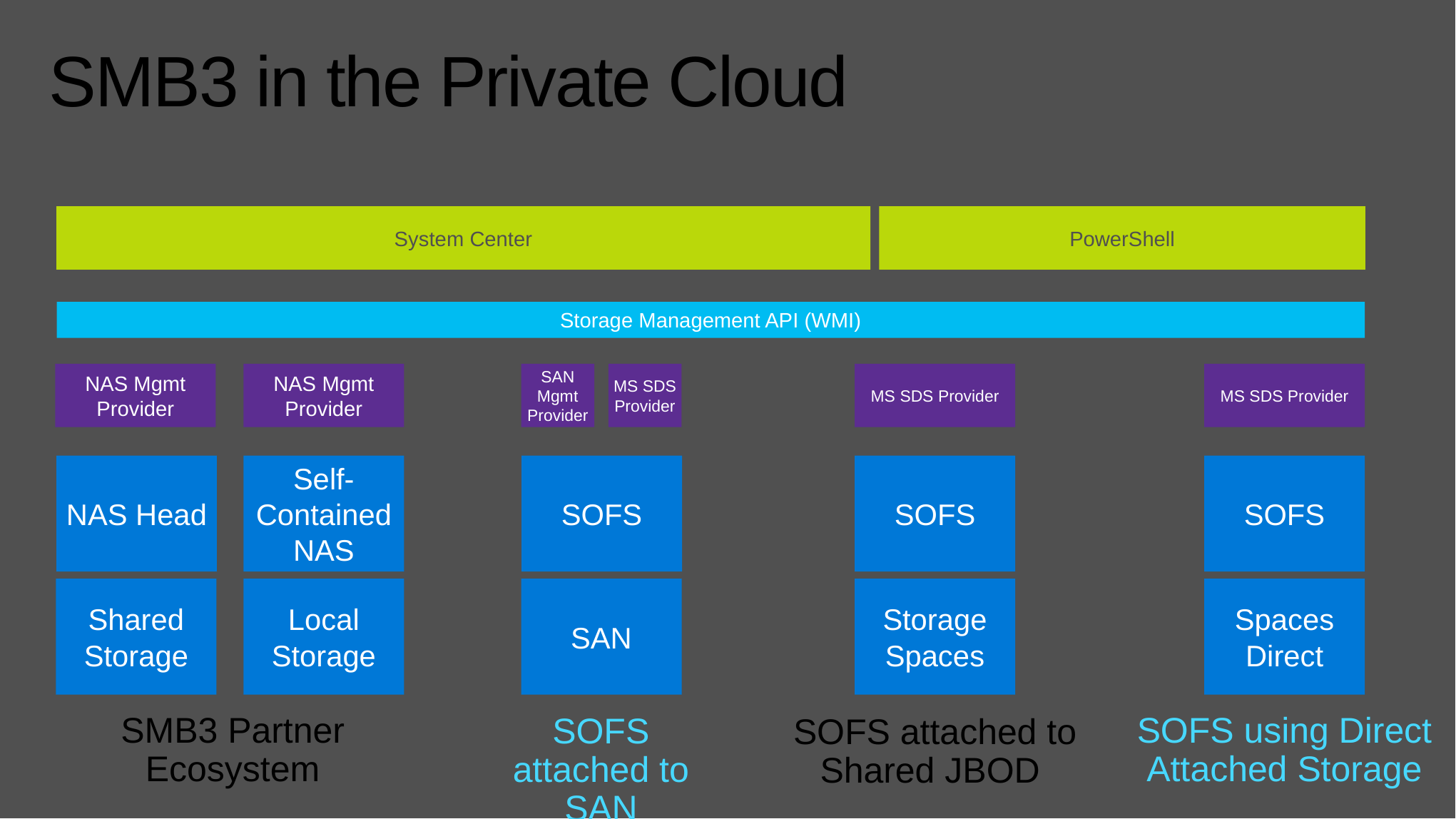

# SMB3 in the Private Cloud
System Center
PowerShell
Storage Management API (WMI)
MS SDS Provider
MS SDS Provider
MS SDS Provider
NAS Mgmt Provider
SAN Mgmt Provider
NAS Mgmt Provider
NAS Head
Self-Contained NAS
SOFS
SOFS
SOFS
Shared Storage
Local Storage
SAN
Storage Spaces
Spaces Direct
SMB3 Partner Ecosystem

SOFS using Direct Attached Storage
SOFS attached to SAN
SOFS attached to Shared JBOD